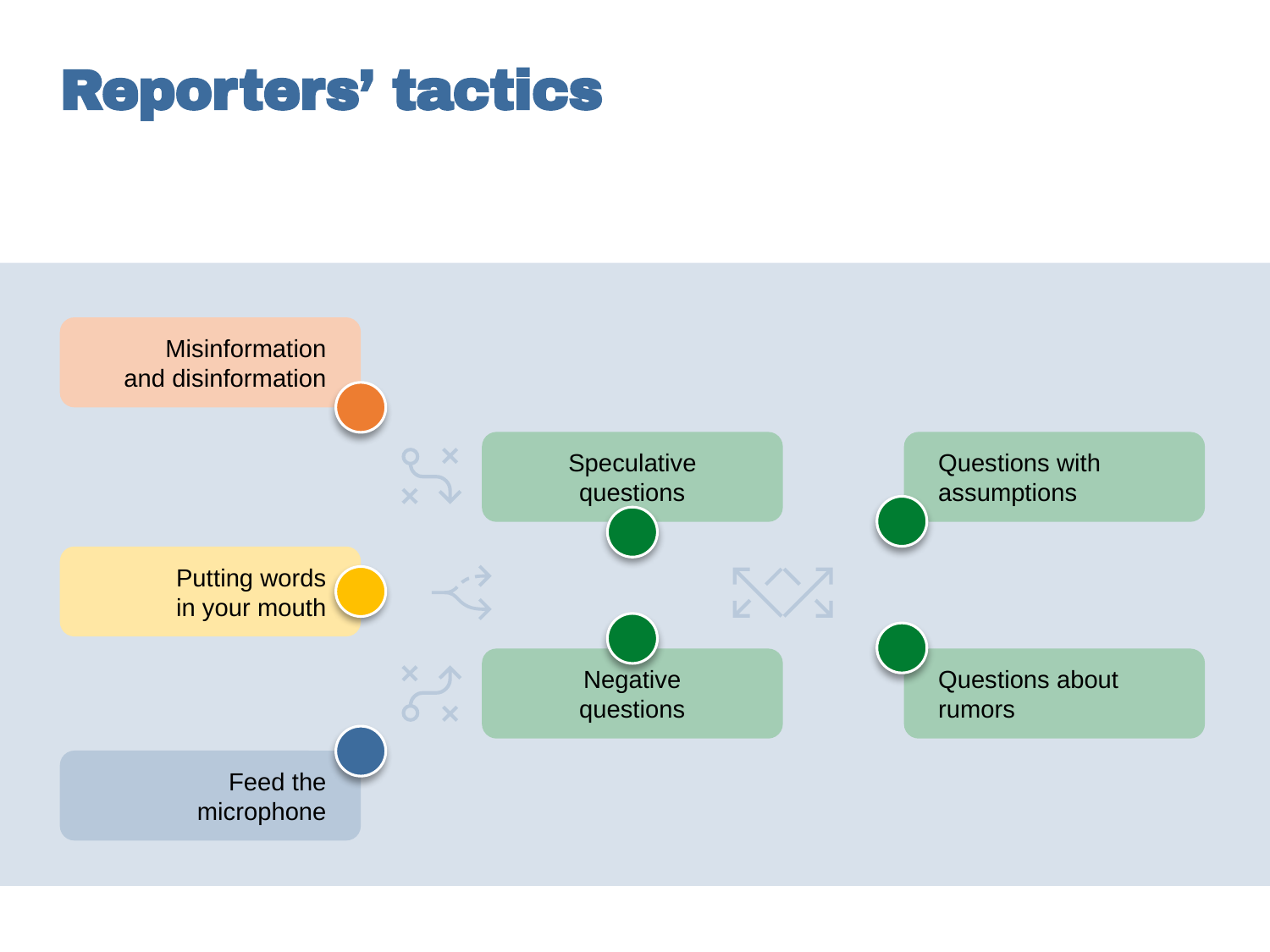

Reporters’ tactics

Misinformation
and disinformation

Speculative
questions
Questions with assumptions

Putting words
in your mouth

Negative
questions
Questions about rumors

Feed the
microphone